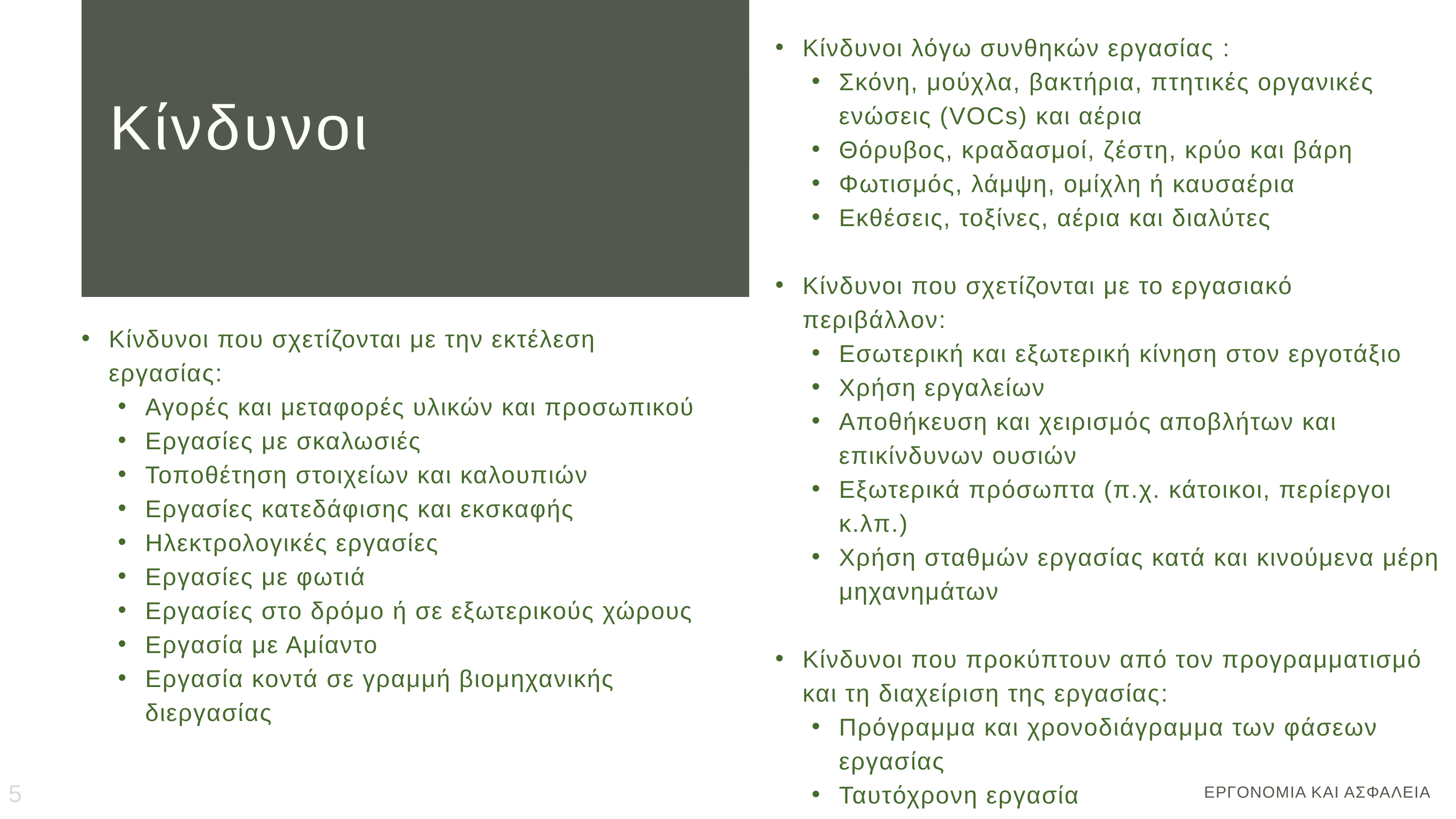

Κίνδυνοι
Κίνδυνοι λόγω συνθηκών εργασίας :
Σκόνη, μούχλα, βακτήρια, πτητικές οργανικές ενώσεις (VOCs) και αέρια
Θόρυβος, κραδασμοί, ζέστη, κρύο και βάρη
Φωτισμός, λάμψη, ομίχλη ή καυσαέρια
Εκθέσεις, τοξίνες, αέρια και διαλύτες

Κίνδυνοι που σχετίζονται με το εργασιακό περιβάλλον:
Εσωτερική και εξωτερική κίνηση στον εργοτάξιο
Χρήση εργαλείων
Αποθήκευση και χειρισμός αποβλήτων και επικίνδυνων ουσιών
Εξωτερικά πρόσωπτα (π.χ. κάτοικοι, περίεργοι κ.λπ.)
Χρήση σταθμών εργασίας κατά και κινούμενα μέρη μηχανημάτων

Κίνδυνοι που προκύπτουν από τον προγραμματισμό και τη διαχείριση της εργασίας:
Πρόγραμμα και χρονοδιάγραμμα των φάσεων εργασίας
Ταυτόχρονη εργασία
Ασυνεπής διαχείριση και υποβάθμιση ποιότητας
Κίνδυνοι που σχετίζονται με την εκτέλεση εργασίας:
Αγορές και μεταφορές υλικών και προσωπικού
Εργασίες με σκαλωσιές
Τοποθέτηση στοιχείων και καλουπιών
Εργασίες κατεδάφισης και εκσκαφής
Ηλεκτρολογικές εργασίες
Εργασίες με φωτιά
Εργασίες στο δρόμο ή σε εξωτερικούς χώρους
Εργασία με Αμίαντο
Εργασία κοντά σε γραμμή βιομηχανικής διεργασίας
5